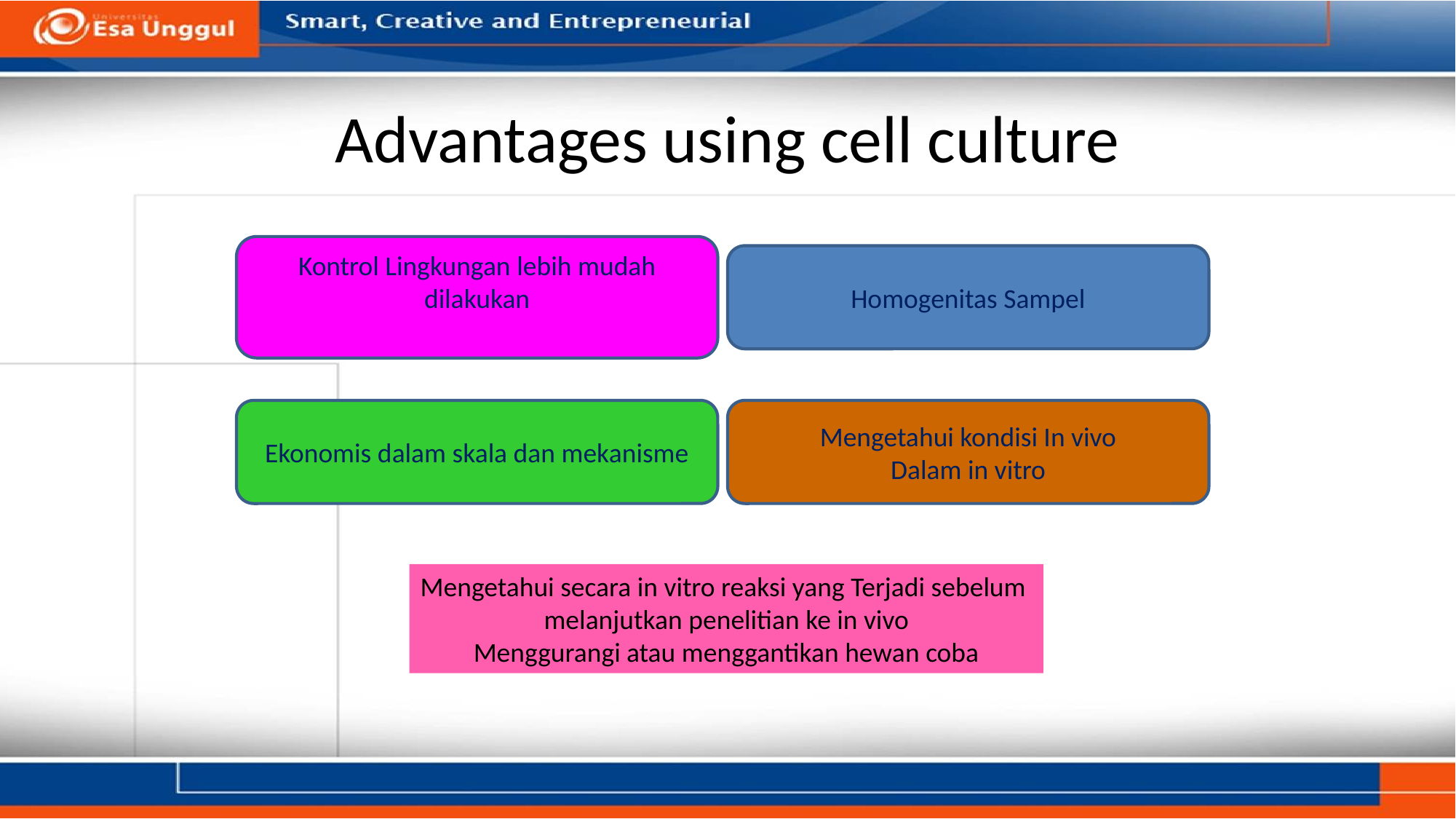

# Advantages using cell culture
\
Kontrol Lingkungan lebih mudah dilakukan

Homogenitas Sampel

Ekonomis dalam skala dan mekanisme

Mengetahui kondisi In vivo
Dalam in vitro

Mengetahui secara in vitro reaksi yang Terjadi sebelum
melanjutkan penelitian ke in vivo
Menggurangi atau menggantikan hewan coba